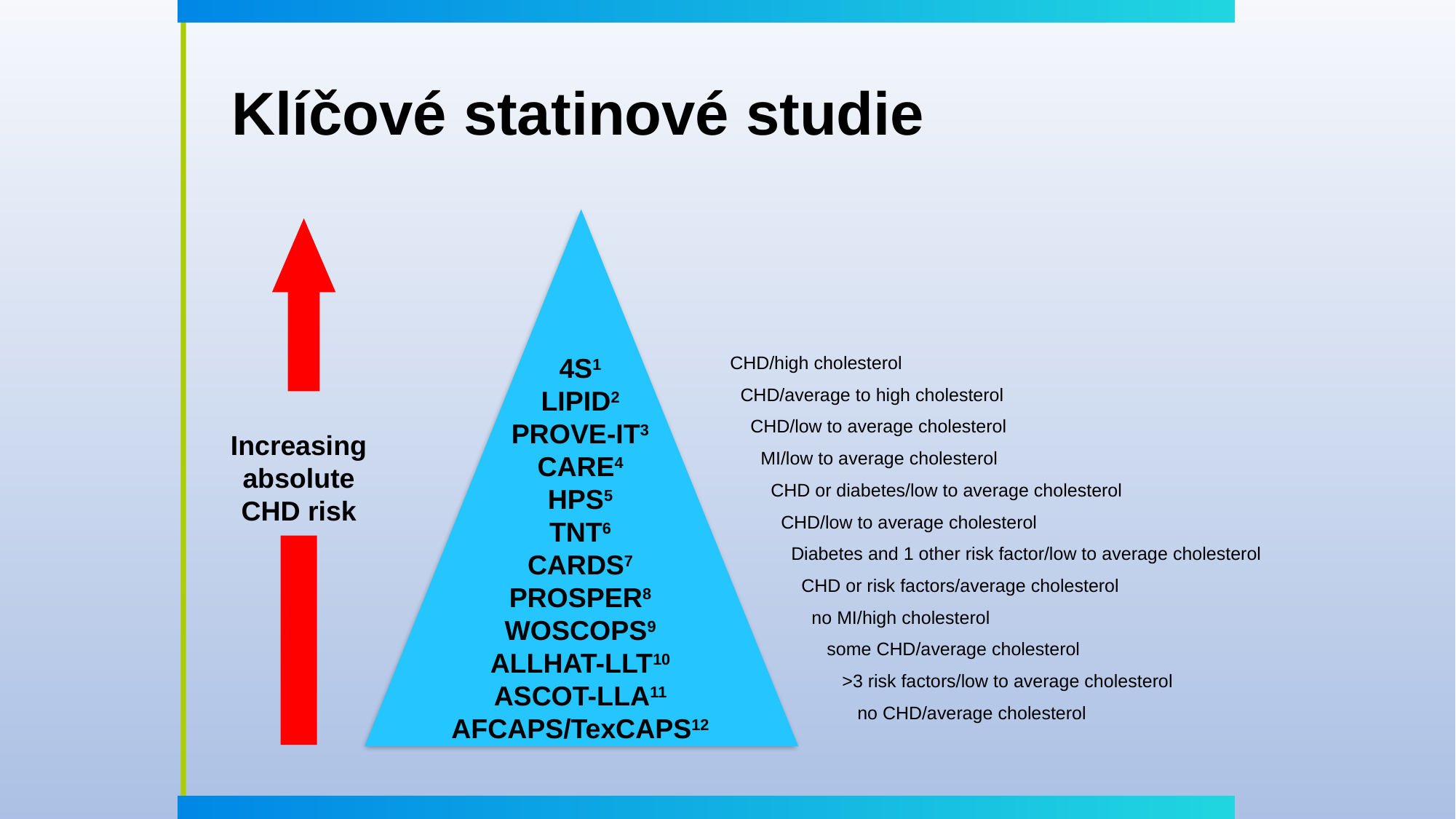

# Klíčové statinové studie

4S1
LIPID2
PROVE-IT3
CARE4
HPS5
TNT6
CARDS7
PROSPER8
WOSCOPS9
ALLHAT-LLT10
ASCOT-LLA11
AFCAPS/TexCAPS12

Increasing absolute CHD risk

CHD/high cholesterol
  CHD/average to high cholesterol
    CHD/low to average cholesterol
      MI/low to average cholesterol
        CHD or diabetes/low to average cholesterol
          CHD/low to average cholesterol
            Diabetes and 1 other risk factor/low to average cholesterol
              CHD or risk factors/average cholesterol
                no MI/high cholesterol
                   some CHD/average cholesterol
                      >3 risk factors/low to average cholesterol
                         no CHD/average cholesterol